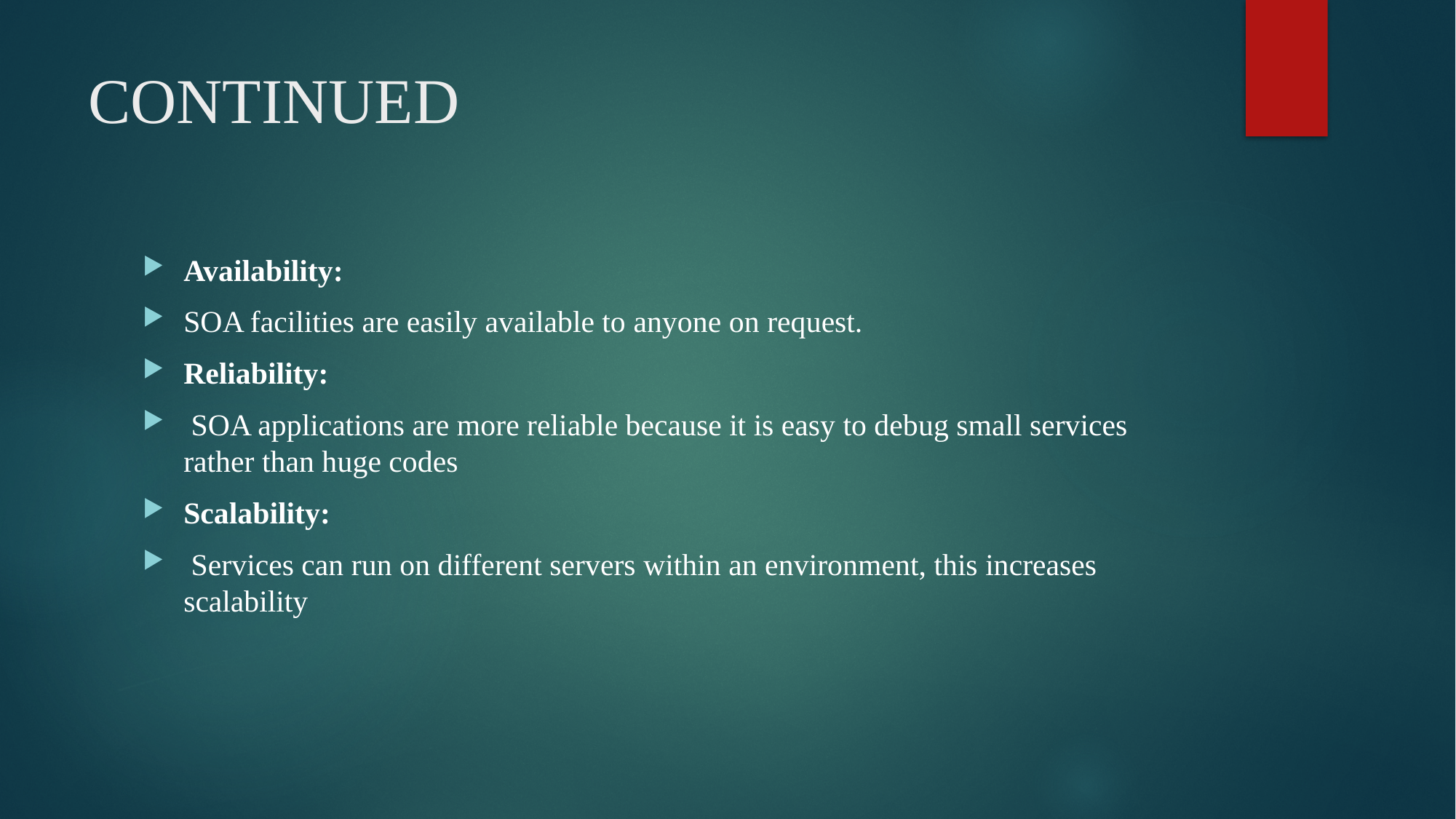

# CONTINUED
Availability:
SOA facilities are easily available to anyone on request.
Reliability:
 SOA applications are more reliable because it is easy to debug small services rather than huge codes
Scalability:
 Services can run on different servers within an environment, this increases scalability